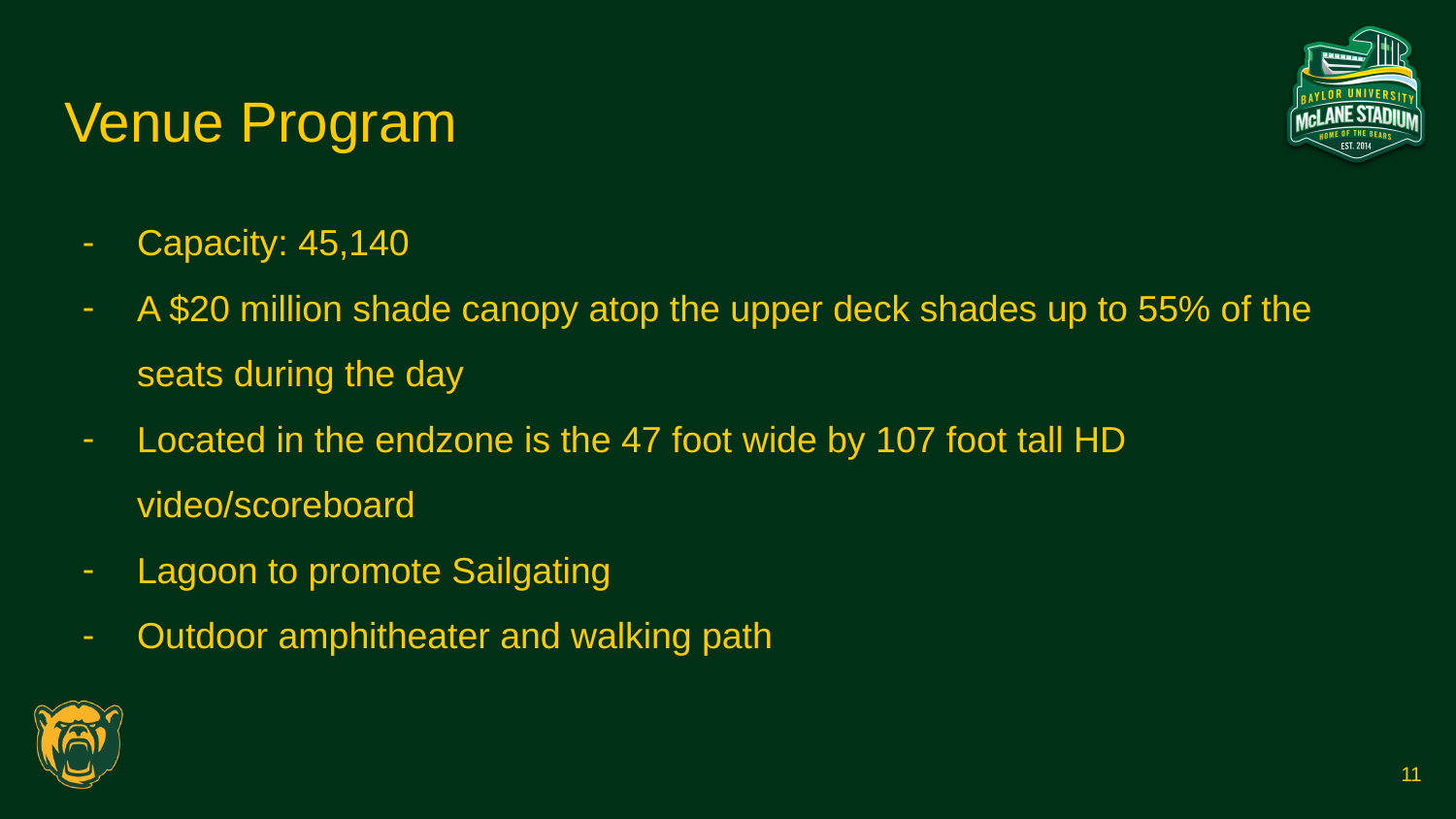

# Venue Program
Capacity: 45,140
A $20 million shade canopy atop the upper deck shades up to 55% of the seats during the day
Located in the endzone is the 47 foot wide by 107 foot tall HD video/scoreboard
Lagoon to promote Sailgating
Outdoor amphitheater and walking path
11